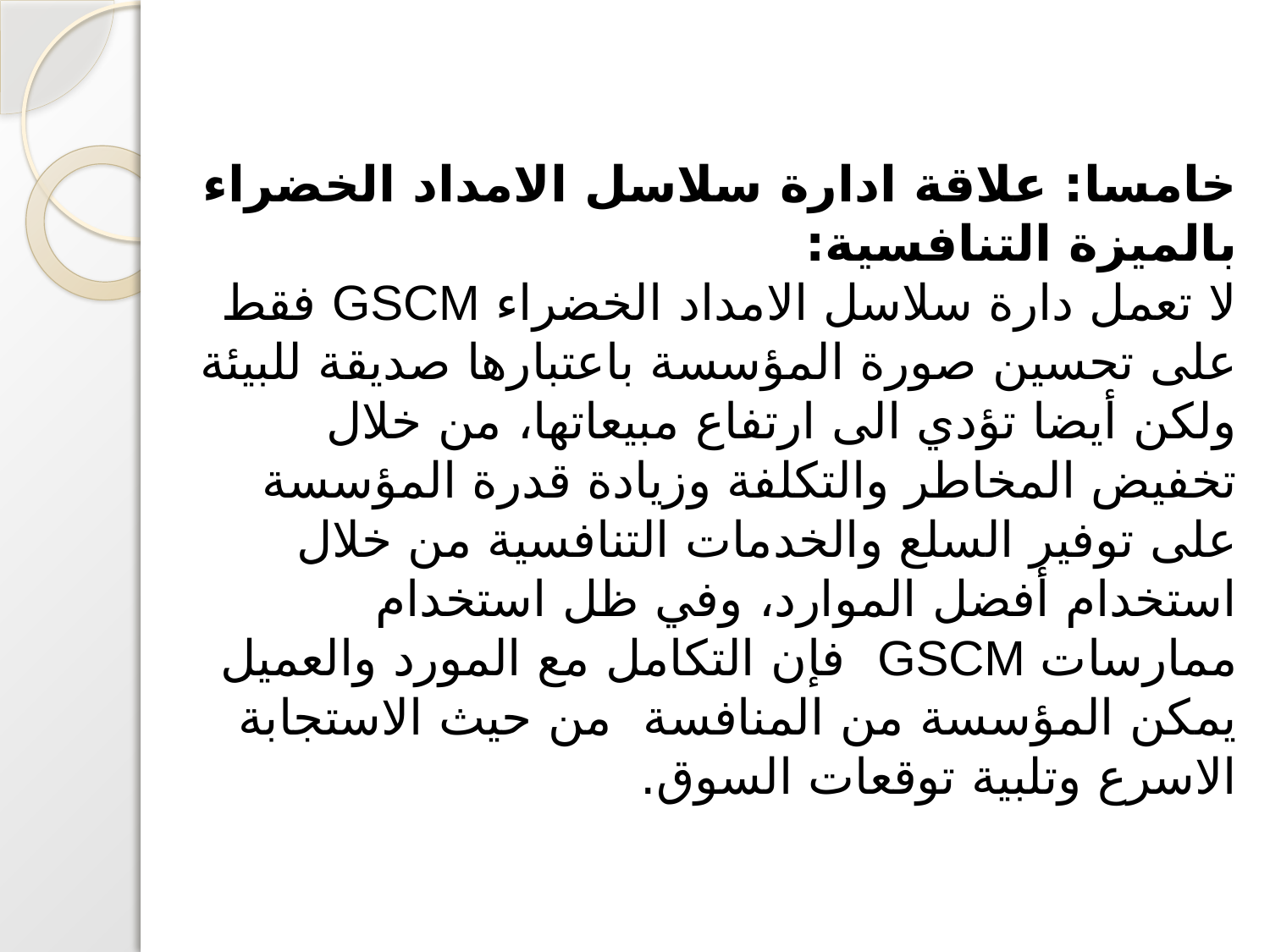

خامسا: علاقة ادارة سلاسل الامداد الخضراء بالميزة التنافسية:
لا تعمل دارة سلاسل الامداد الخضراء GSCM فقط على تحسين صورة المؤسسة باعتبارها صديقة للبيئة ولكن أيضا تؤدي الى ارتفاع مبيعاتها، من خلال تخفيض المخاطر والتكلفة وزيادة قدرة المؤسسة على توفير السلع والخدمات التنافسية من خلال استخدام أفضل الموارد، وفي ظل استخدام ممارسات GSCM  فإن التكامل مع المورد والعميل  يمكن المؤسسة من المنافسة  من حيث الاستجابة الاسرع وتلبية توقعات السوق.